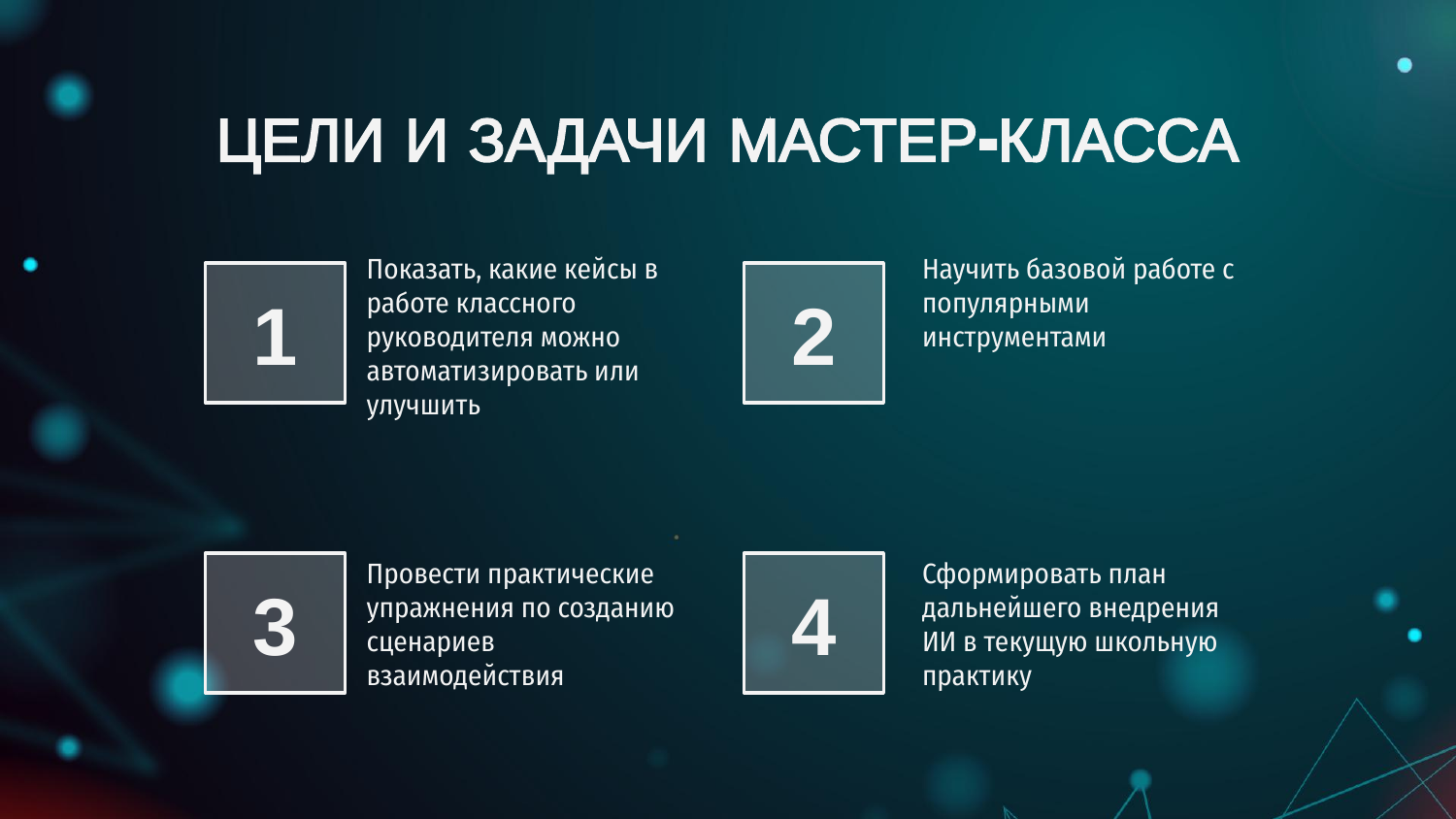

# ЦЕЛИ И ЗАДАЧИ МАСТЕР-КЛАССА
Показать, какие кейсы в работе классного руководителя можно автоматизировать или улучшить
Научить базовой работе с популярными инструментами
1
2
Провести практические упражнения по созданию сценариев взаимодействия
Сформировать план дальнейшего внедрения ИИ в текущую школьную практику
3
4